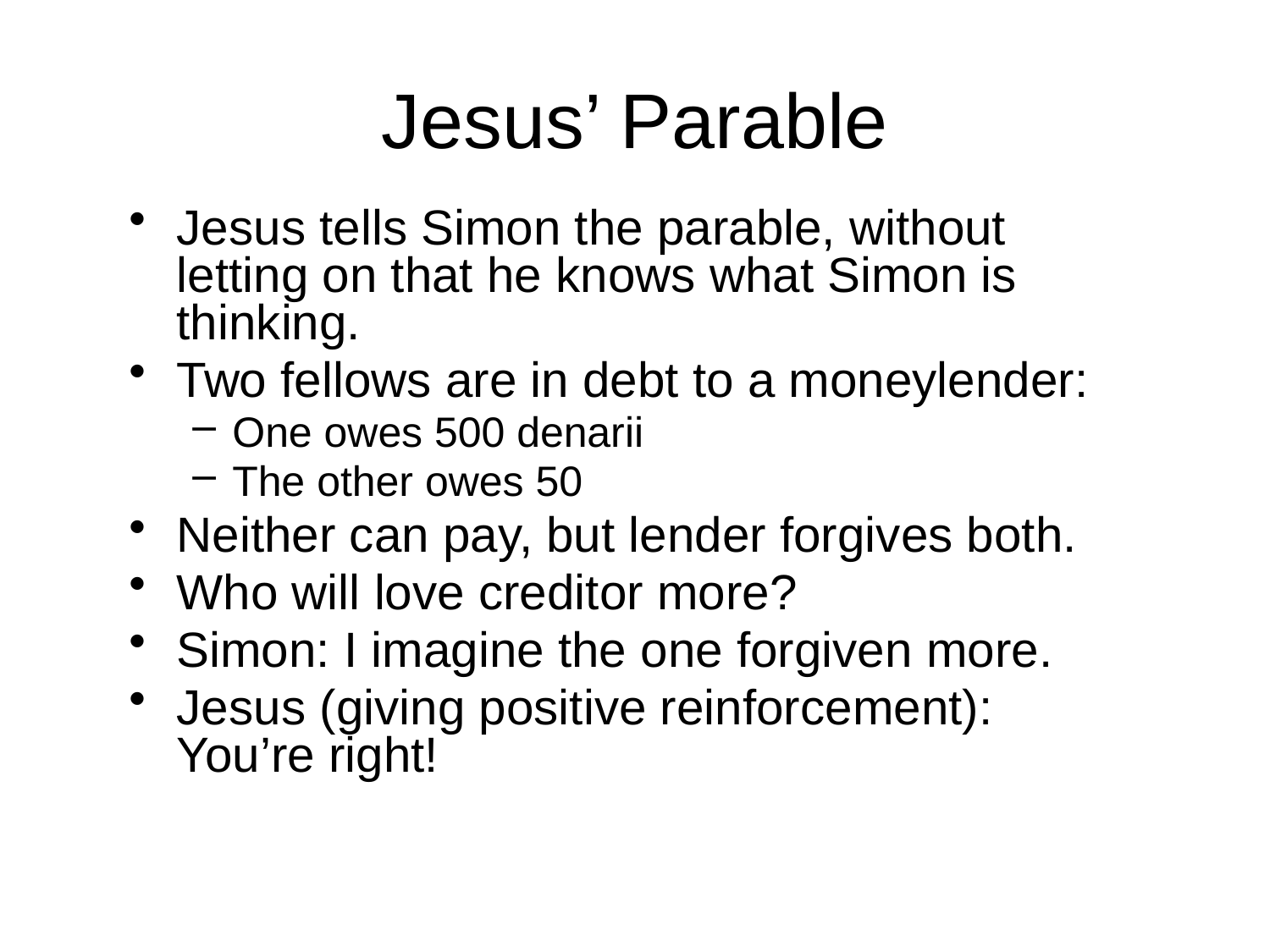

# Jesus’ Parable
Jesus tells Simon the parable, without letting on that he knows what Simon is thinking.
Two fellows are in debt to a moneylender:
One owes 500 denarii
The other owes 50
Neither can pay, but lender forgives both.
Who will love creditor more?
Simon: I imagine the one forgiven more.
Jesus (giving positive reinforcement): You’re right!